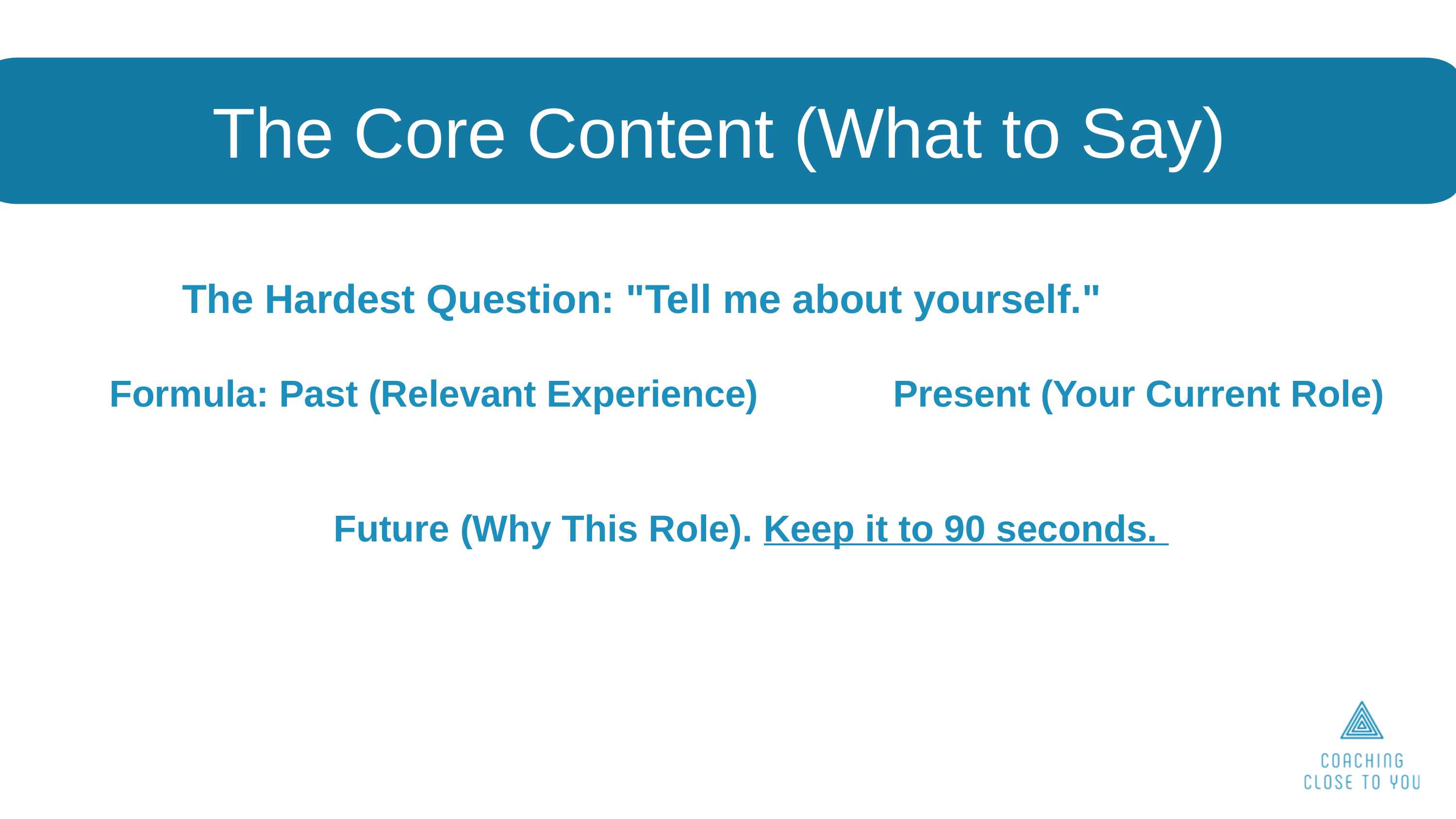

The Core Content (What to Say)

	The Hardest Question: "Tell me about yourself."

Formula: Past (Relevant Experience)             Present (Your Current Role)

                         Future (Why This Role). Keep it to 90 seconds.